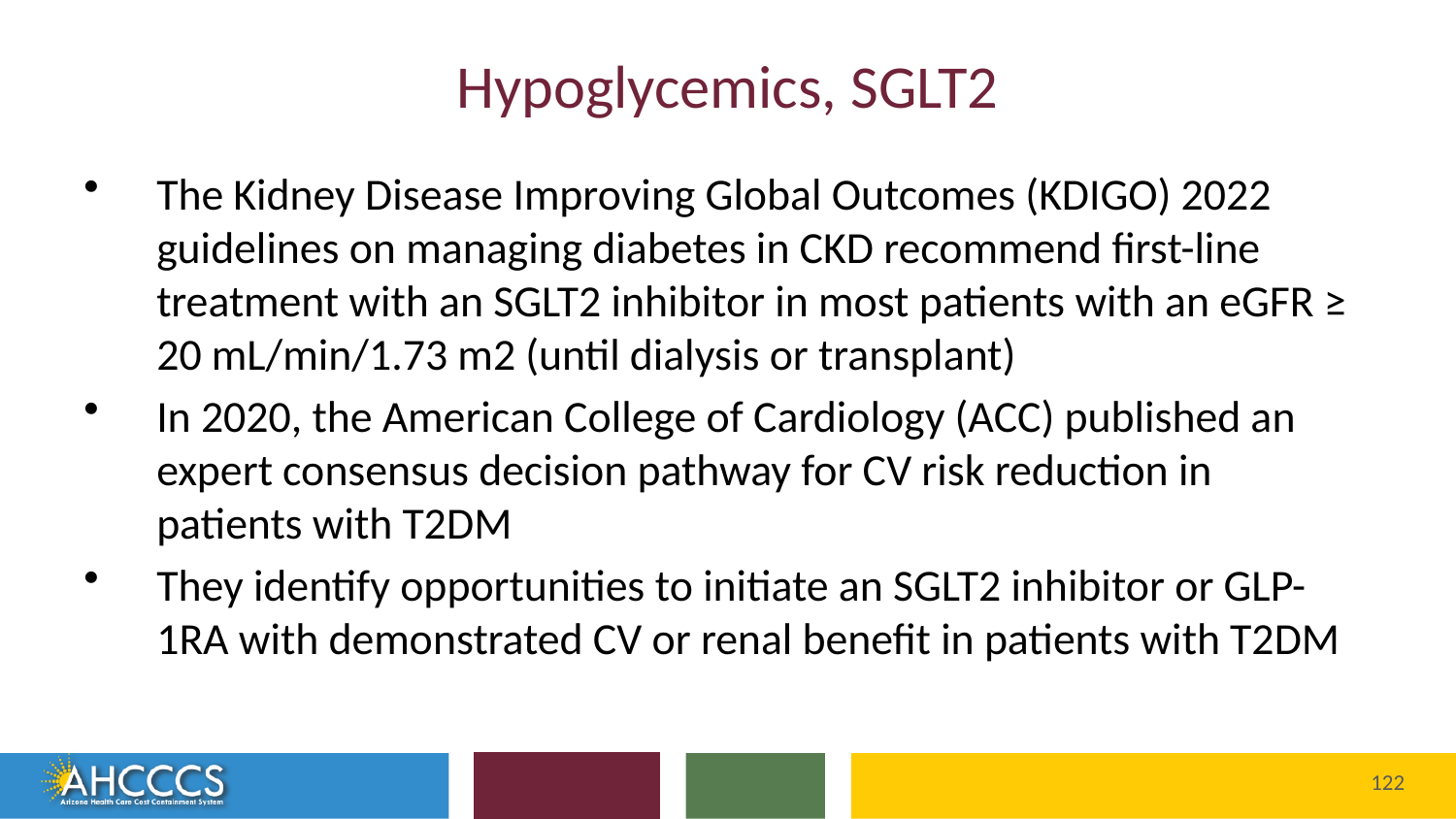

# Hypoglycemics, SGLT2
The Kidney Disease Improving Global Outcomes (KDIGO) 2022 guidelines on managing diabetes in CKD recommend first-line treatment with an SGLT2 inhibitor in most patients with an eGFR ≥ 20 mL/min/1.73 m2 (until dialysis or transplant)
In 2020, the American College of Cardiology (ACC) published an expert consensus decision pathway for CV risk reduction in patients with T2DM
They identify opportunities to initiate an SGLT2 inhibitor or GLP-1RA with demonstrated CV or renal benefit in patients with T2DM

122